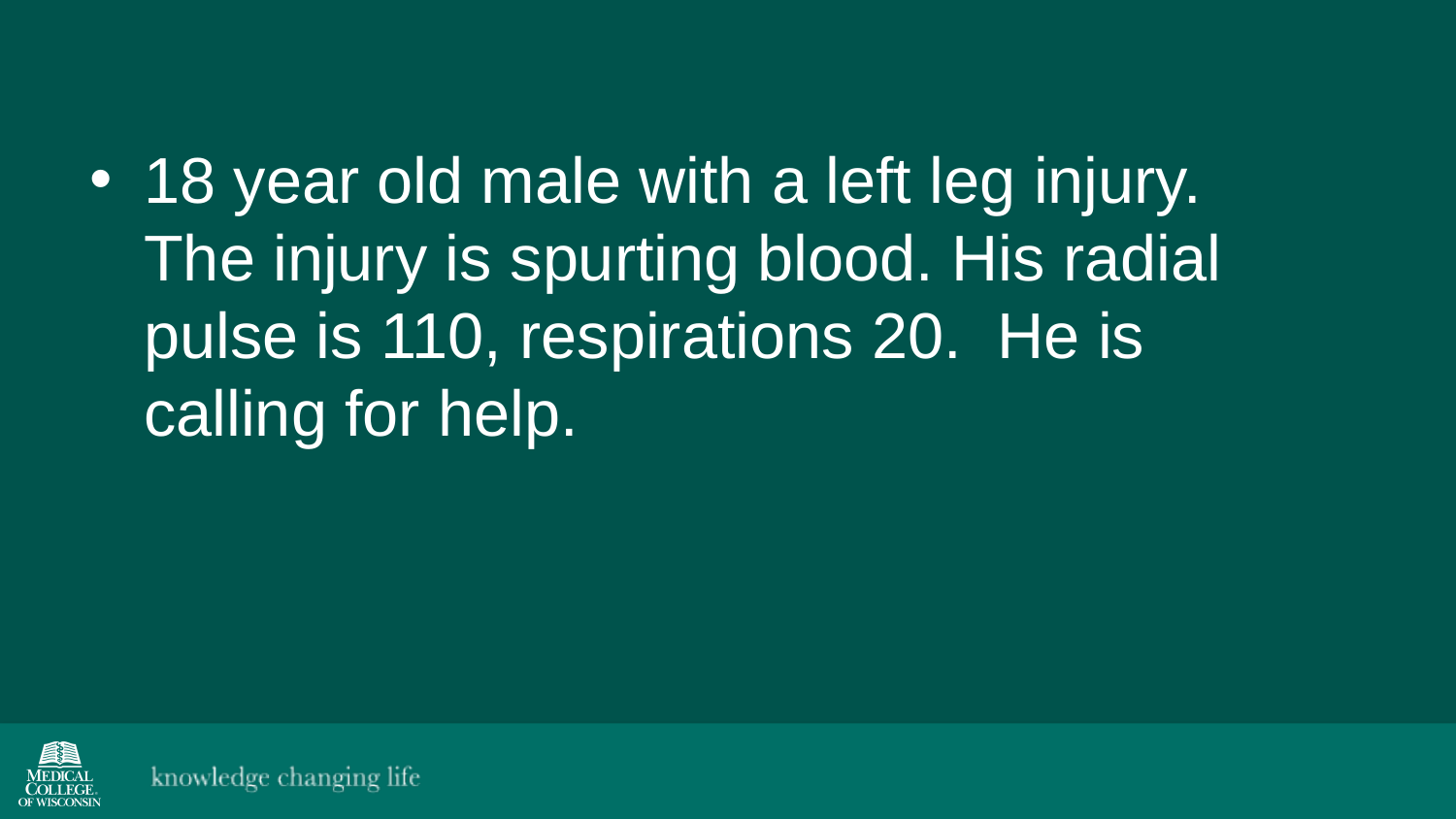

# Patient 6
18 year old male with a left leg injury.  The injury is spurting blood. His radial pulse is 110, respirations 20.  He is calling for help.